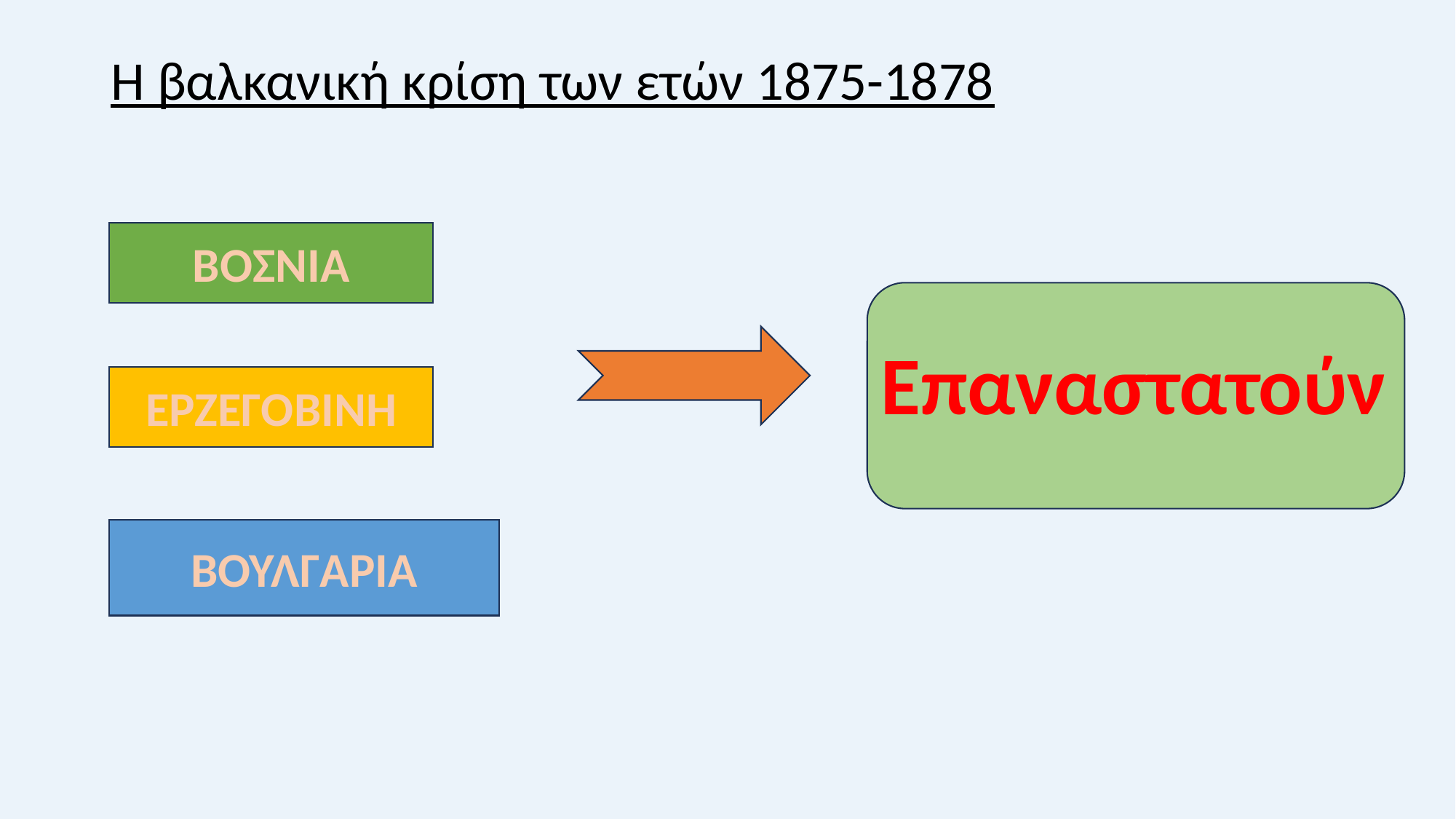

# Η βαλκανική κρίση των ετών 1875-1878

ΒΟΣΝΙΑ

Επαναστατούν
ΕΡΖΕΓΟΒΙΝΗ
ΒΟΥΛΓΑΡΙΑ